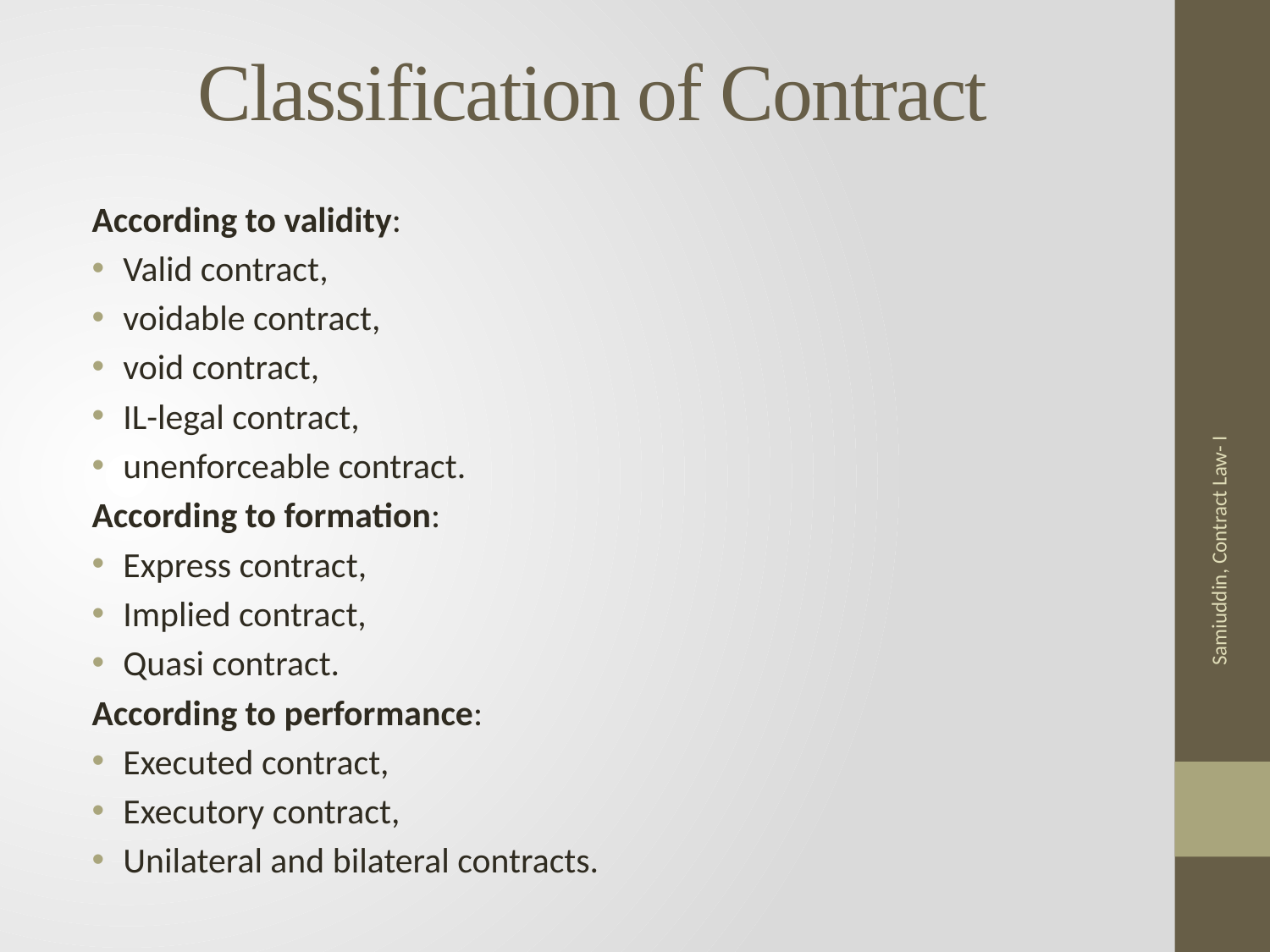

# Classification of Contract
According to validity:
Valid contract,
voidable contract,
void contract,
IL-legal contract,
unenforceable contract.
According to formation:
Express contract,
Implied contract,
Quasi contract.
According to performance:
Executed contract,
Executory contract,
Unilateral and bilateral contracts.

Samiuddin, Contract Law- I